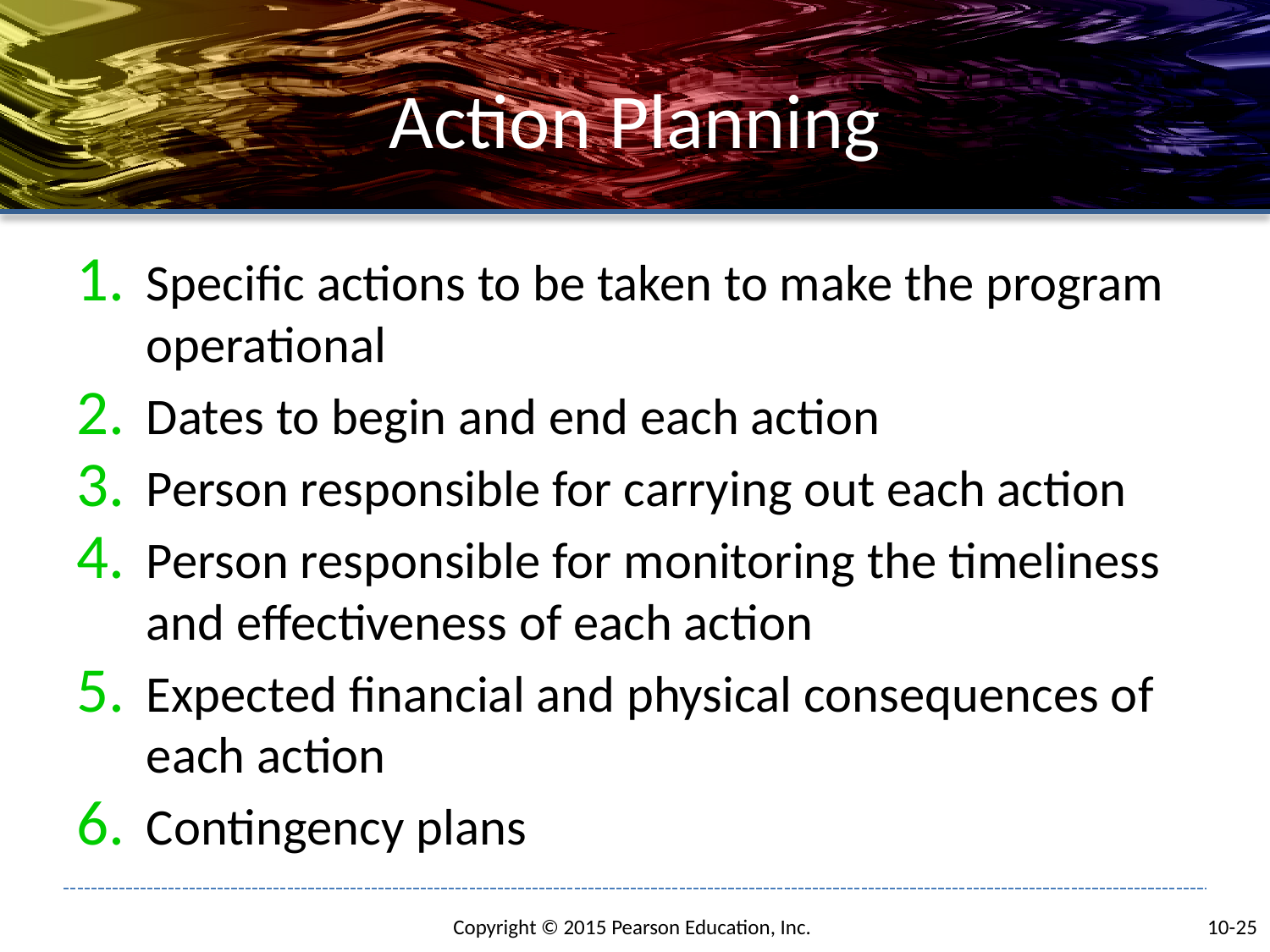

# Action Planning
Specific actions to be taken to make the program operational
Dates to begin and end each action
Person responsible for carrying out each action
Person responsible for monitoring the timeliness and effectiveness of each action
Expected financial and physical consequences of each action
Contingency plans

10-25
Copyright © 2015 Pearson Education, Inc.